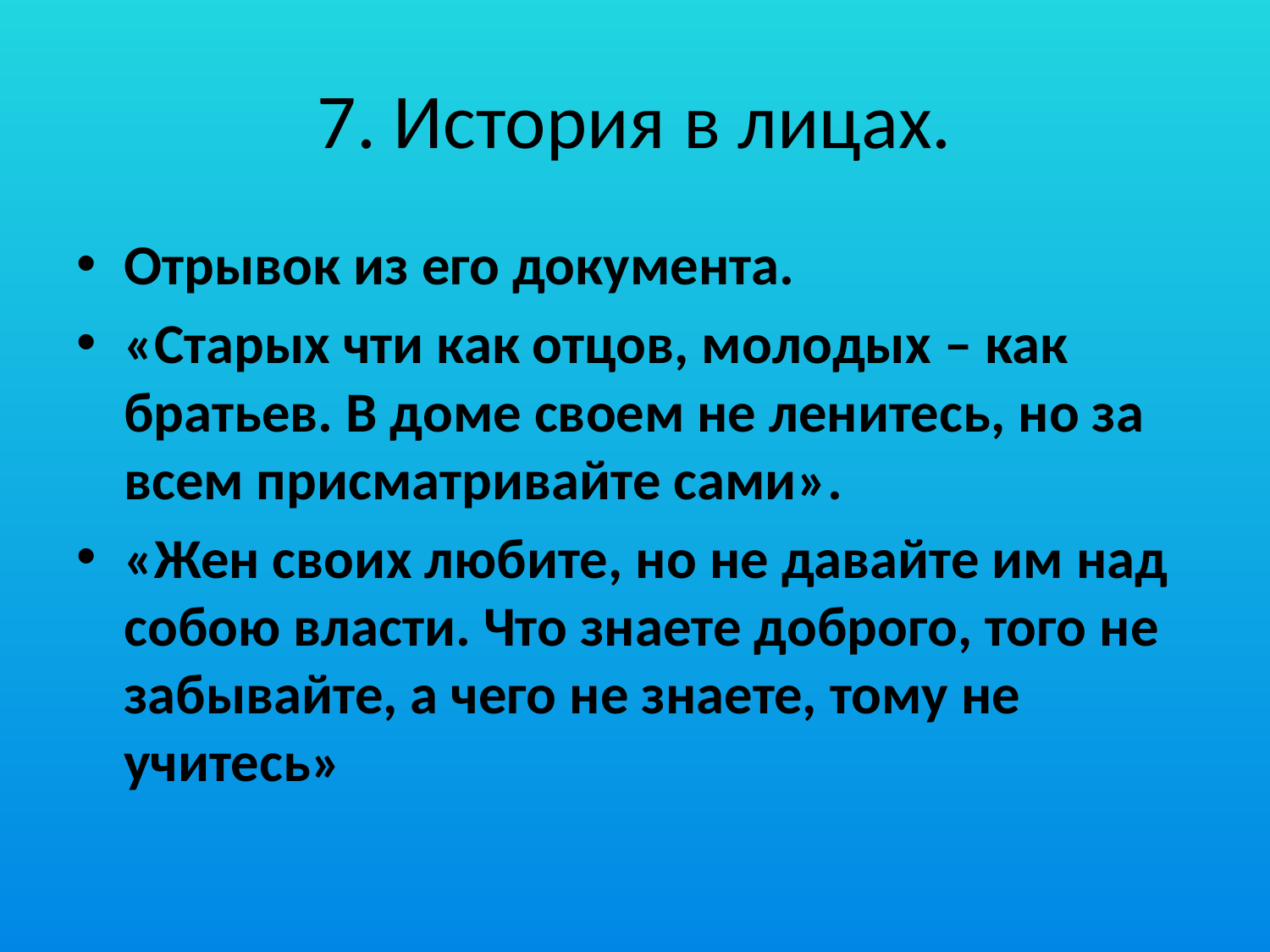

# 7. История в лицах.
Отрывок из его документа.
«Старых чти как отцов, молодых – как братьев. В доме своем не ленитесь, но за всем присматривайте сами».
«Жен своих любите, но не давайте им над собою власти. Что знаете доброго, того не забывайте, а чего не знаете, тому не учитесь»